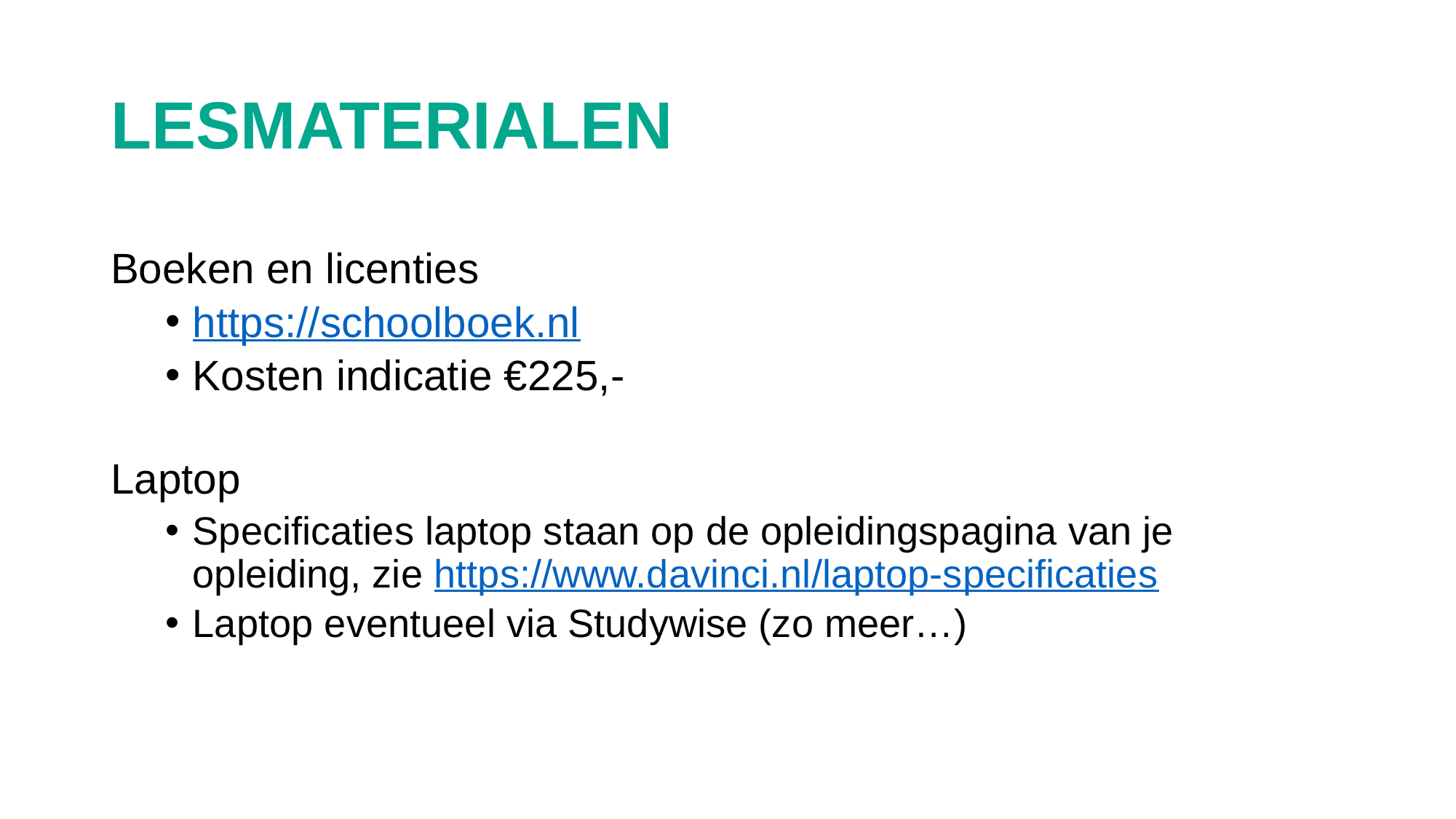

# LESMATERIALEN
Boeken en licenties
https://schoolboek.nl
Kosten indicatie €225,-
Laptop
Specificaties laptop staan op de opleidingspagina van je opleiding, zie https://www.davinci.nl/laptop-specificaties
Laptop eventueel via Studywise (zo meer…)